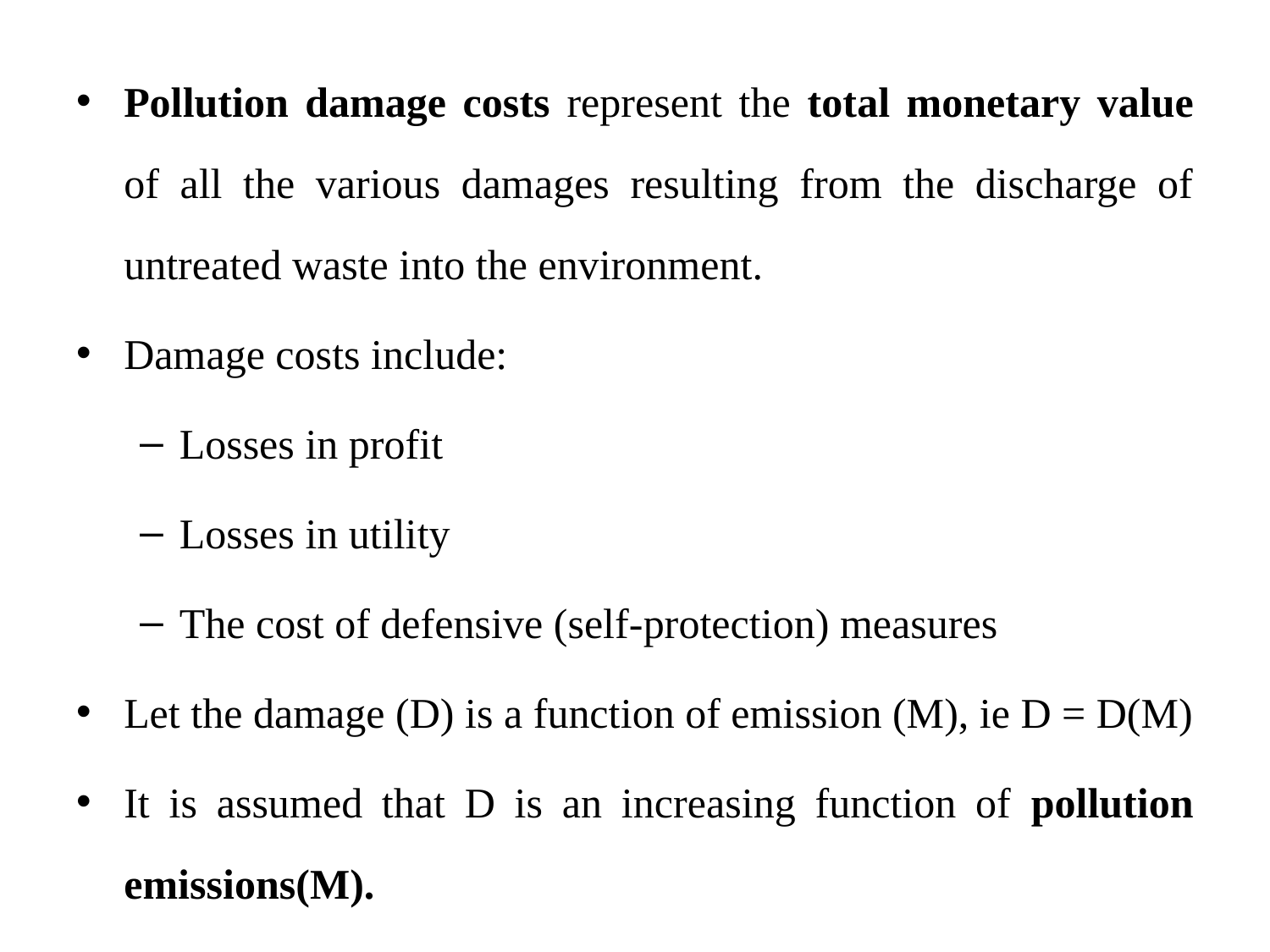

#
Pollution damage costs represent the total monetary value of all the various damages resulting from the discharge of untreated waste into the environment.
Damage costs include:
Losses in profit
Losses in utility
The cost of defensive (self-protection) measures
Let the damage (D) is a function of emission (M), ie D = D(M)
It is assumed that D is an increasing function of pollution emissions(M).